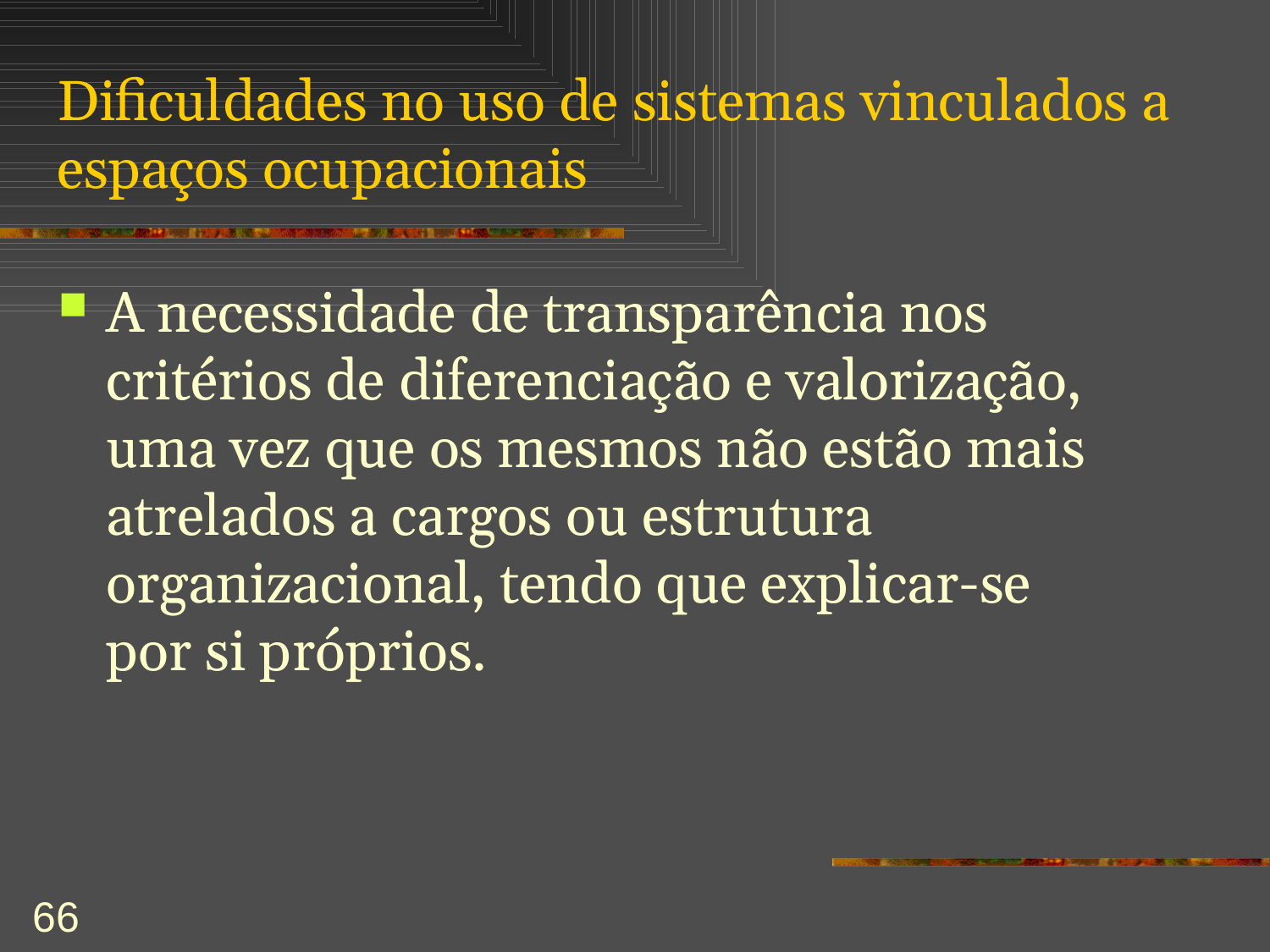

# Dificuldades no uso de sistemas vinculados a espaços ocupacionais
A necessidade de transparência nos critérios de diferenciação e valorização, uma vez que os mesmos não estão mais atrelados a cargos ou estrutura organizacional, tendo que explicar-se por si próprios.
66